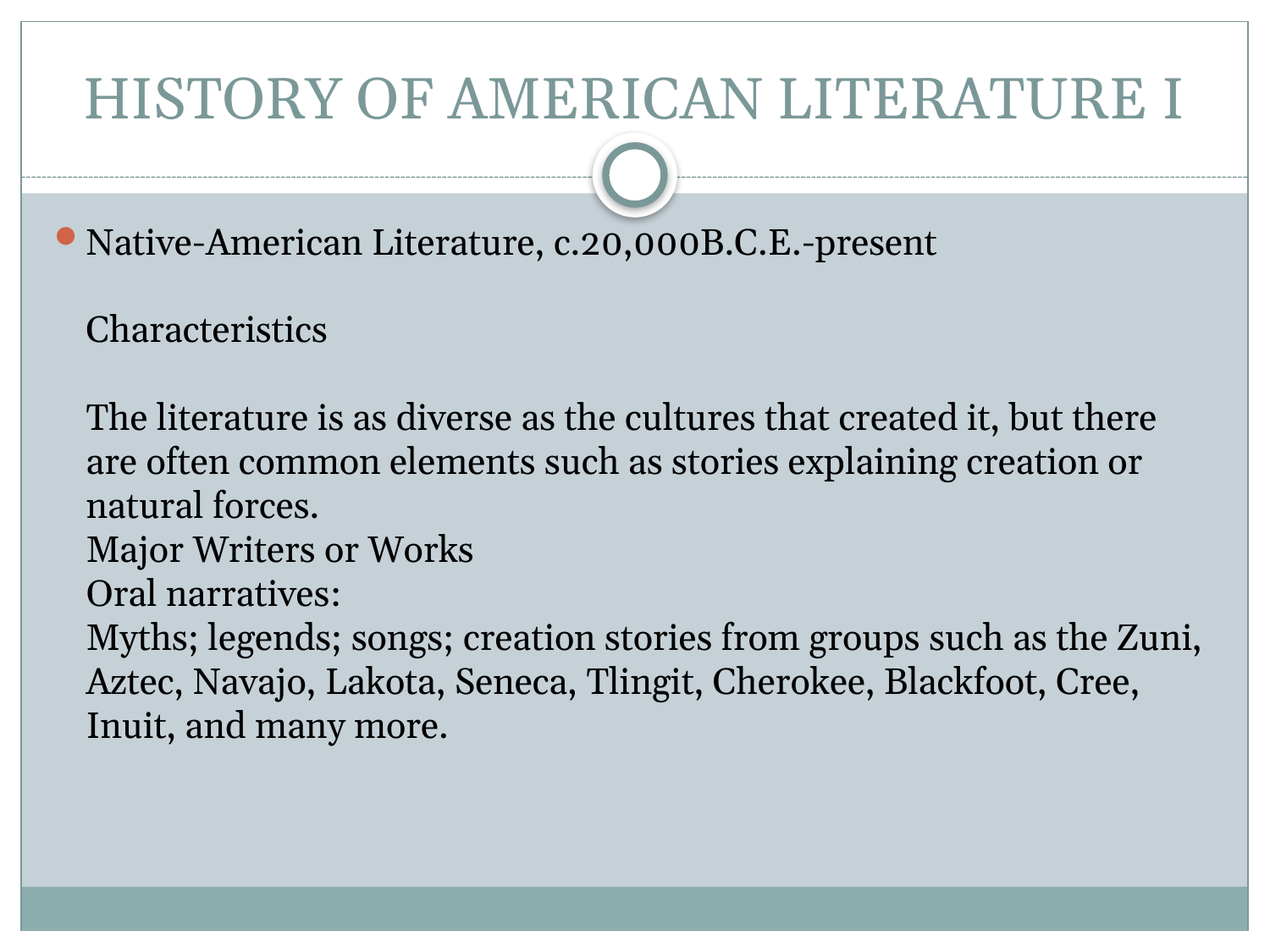

# HISTORY OF AMERICAN LITERATURE I
Native-American Literature, c.20,000B.C.E.-present
Characteristics
The literature is as diverse as the cultures that created it, but there are often common elements such as stories explaining creation or natural forces.
Major Writers or Works
Oral narratives:
Myths; legends; songs; creation stories from groups such as the Zuni, Aztec, Navajo, Lakota, Seneca, Tlingit, Cherokee, Blackfoot, Cree, Inuit, and many more.